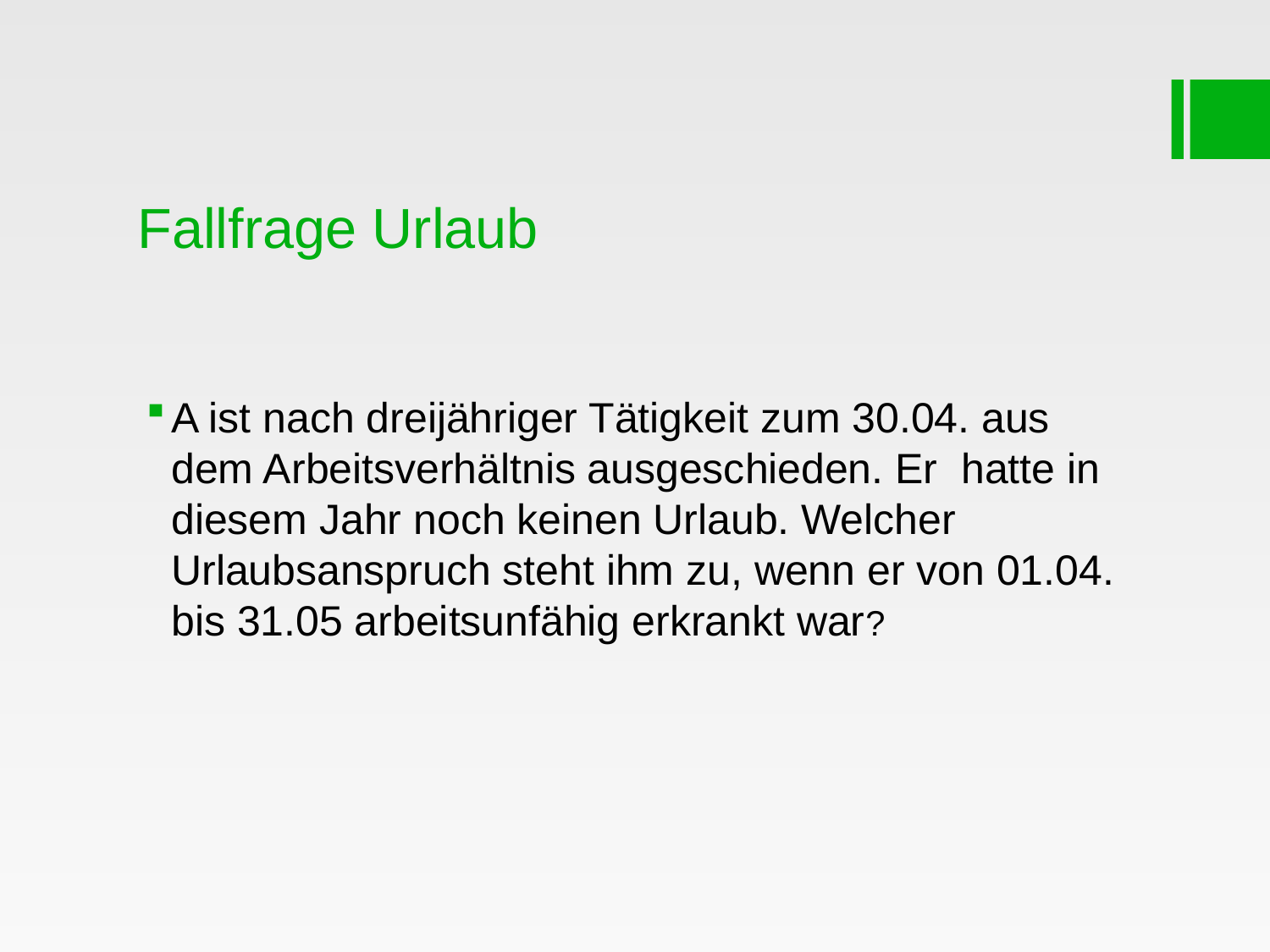

# Fallfrage Urlaub
A ist nach dreijähriger Tätigkeit zum 30.04. aus dem Arbeitsverhältnis ausgeschieden. Er  hatte in diesem Jahr noch keinen Urlaub. Welcher Urlaubsanspruch steht ihm zu, wenn er von 01.04. bis 31.05 arbeitsunfähig erkrankt war?